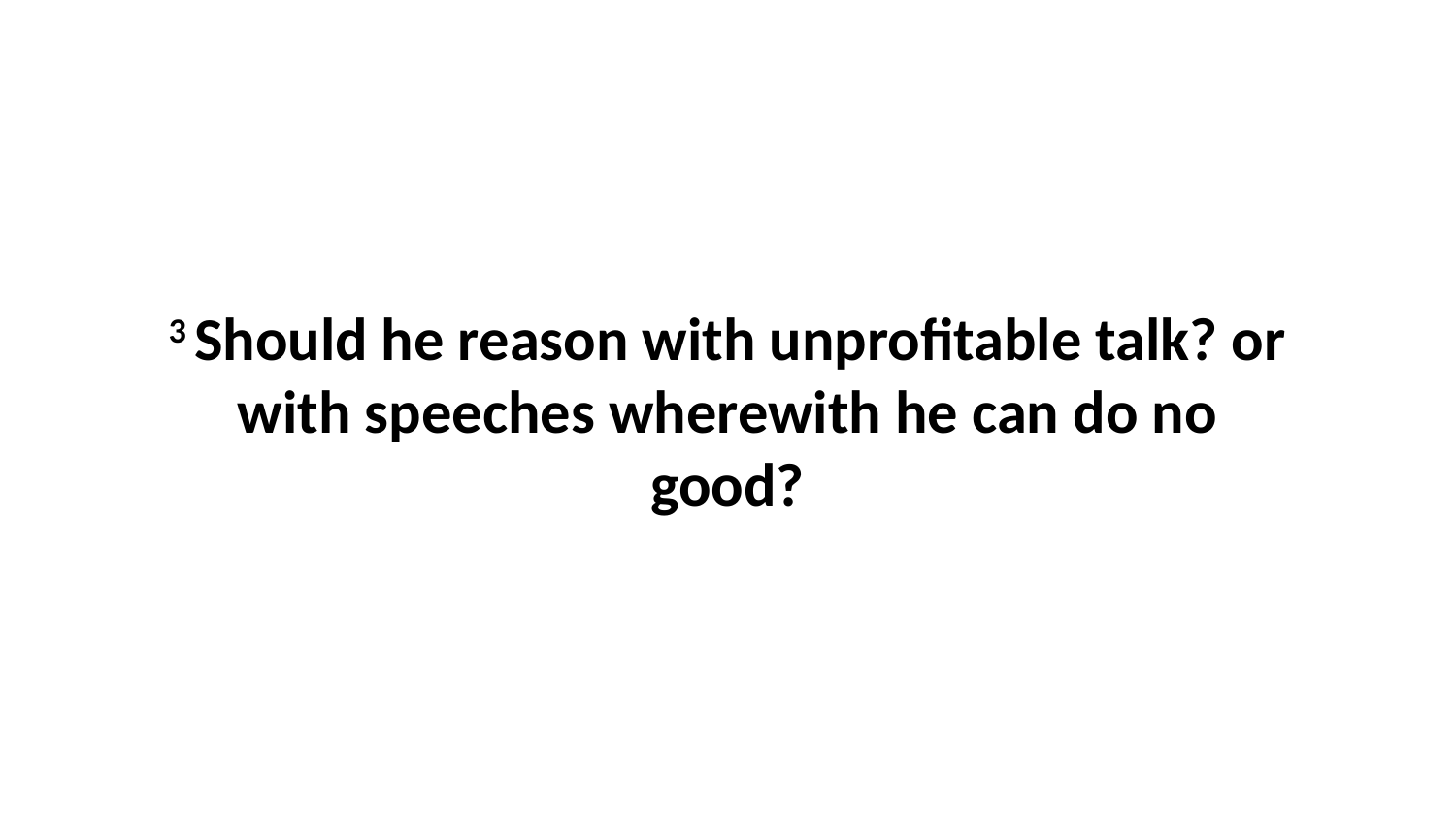

3 Should he reason with unprofitable talk? or with speeches wherewith he can do no good?